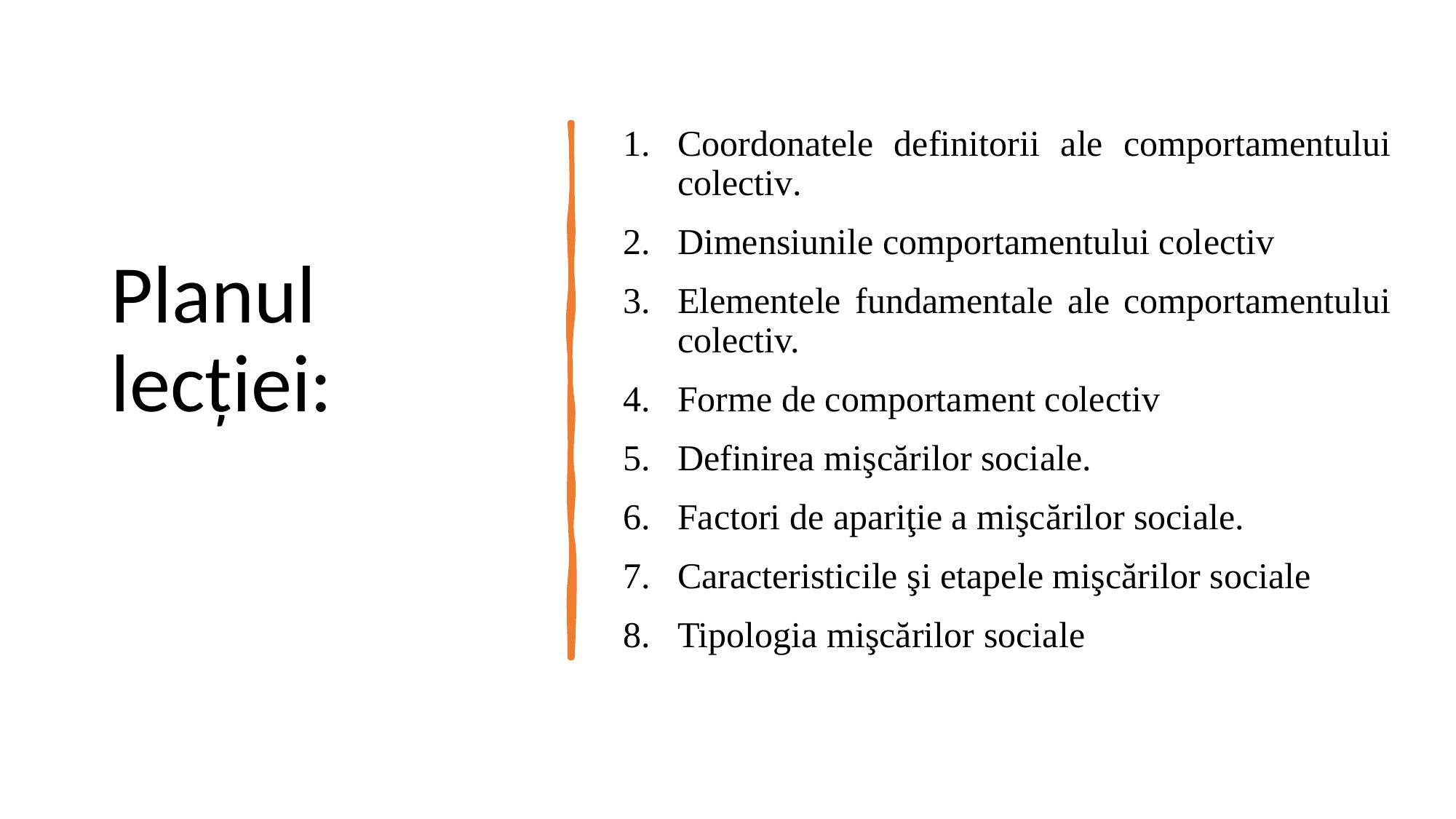

# Planul lecției:
Coordonatele definitorii ale comportamentului colectiv.
Dimensiunile comportamentului colectiv
Elementele fundamentale ale comportamentului colectiv.
Forme de comportament colectiv
Definirea mişcărilor sociale.
Factori de apariţie a mişcărilor sociale.
Caracteristicile şi etapele mişcărilor sociale
Tipologia mişcărilor sociale